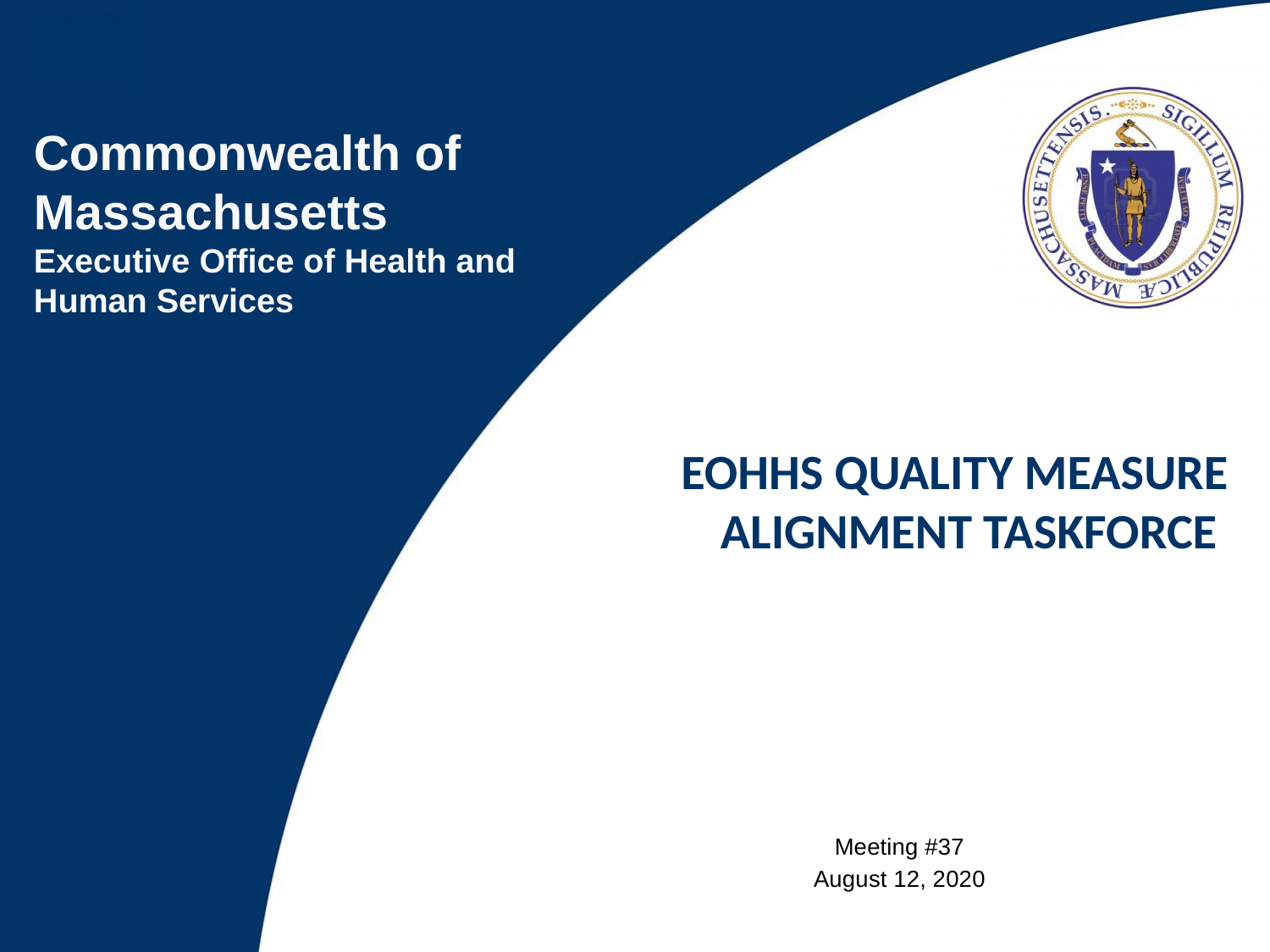

EOHHS Quality Measure alignment taskforce

Meeting #37
August 12, 2020